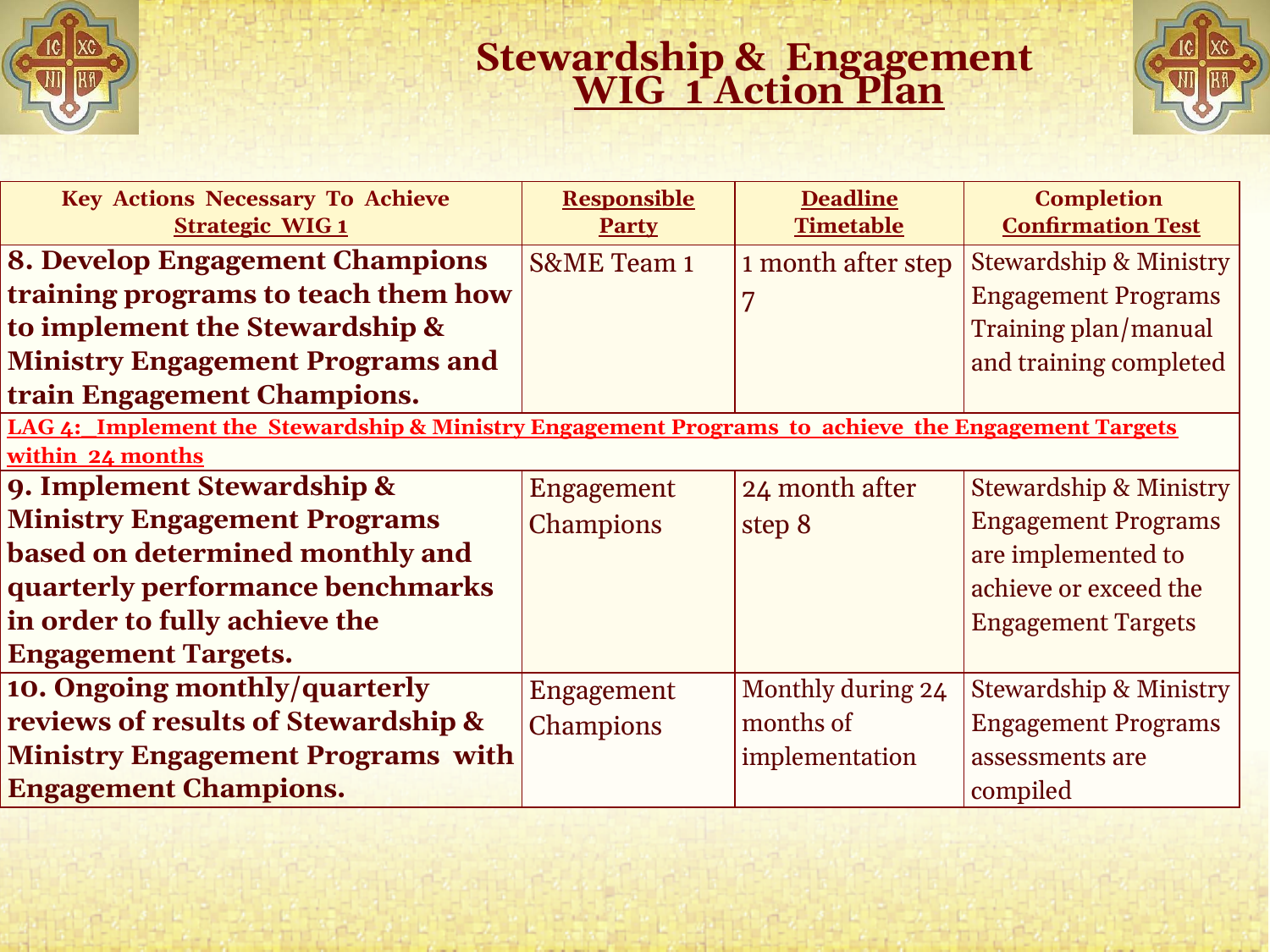

# Stewardship &  Engagement WIG  1 Action Plan
| Key Actions Necessary To Achieve Strategic WIG 1 | Responsible Party | Deadline Timetable | Completion Confirmation Test |
| --- | --- | --- | --- |
| 8. Develop Engagement Champions training programs to teach them how to implement the Stewardship & Ministry Engagement Programs and train Engagement Champions. | S&ME Team 1 | 1 month after step 7 | Stewardship & Ministry Engagement Programs Training plan/manual and training completed |
| LAG 4:\_Implement the Stewardship & Ministry Engagement Programs to achieve the Engagement Targets within 24 months |  |  |  |
| 9. Implement Stewardship & Ministry Engagement Programs based on determined monthly and quarterly performance benchmarks in order to fully achieve the Engagement Targets. | Engagement Champions | 24 month after step 8 | Stewardship & Ministry Engagement Programs are implemented to achieve or exceed the Engagement Targets |
| 10. Ongoing monthly/quarterly reviews of results of Stewardship & Ministry Engagement Programs with Engagement Champions. | Engagement Champions | Monthly during 24 months of implementation | Stewardship & Ministry Engagement Programs assessments are compiled |